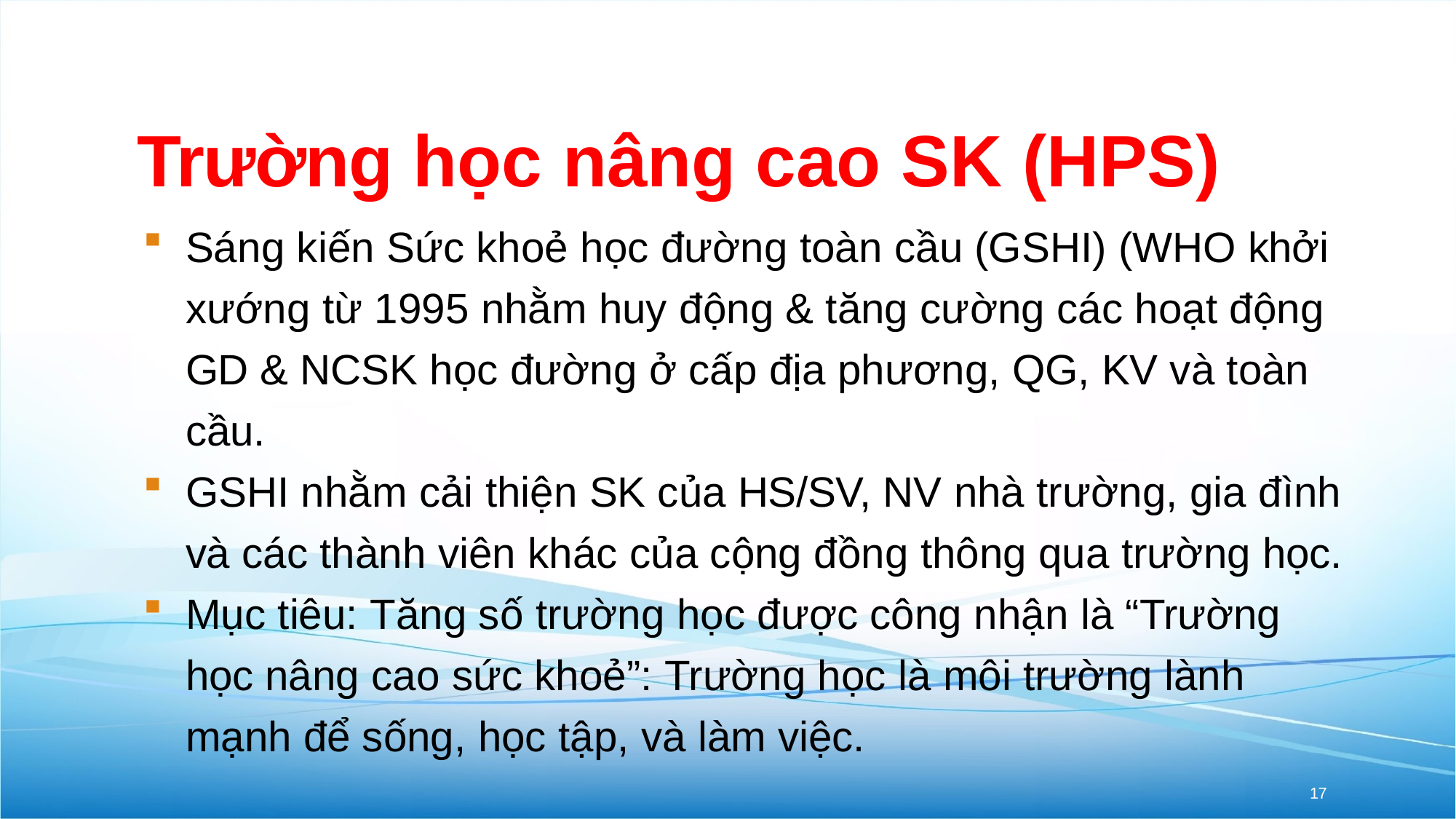

# Trường học nâng cao SK (HPS)
Sáng kiến Sức khoẻ học đường toàn cầu (GSHI) (WHO khởi xướng từ 1995 nhằm huy động & tăng cường các hoạt động GD & NCSK học đường ở cấp địa phương, QG, KV và toàn cầu.
GSHI nhằm cải thiện SK của HS/SV, NV nhà trường, gia đình và các thành viên khác của cộng đồng thông qua trường học.
Mục tiêu: Tăng số trường học được công nhận là “Trường học nâng cao sức khoẻ”: Trường học là môi trường lành mạnh để sống, học tập, và làm việc.
17